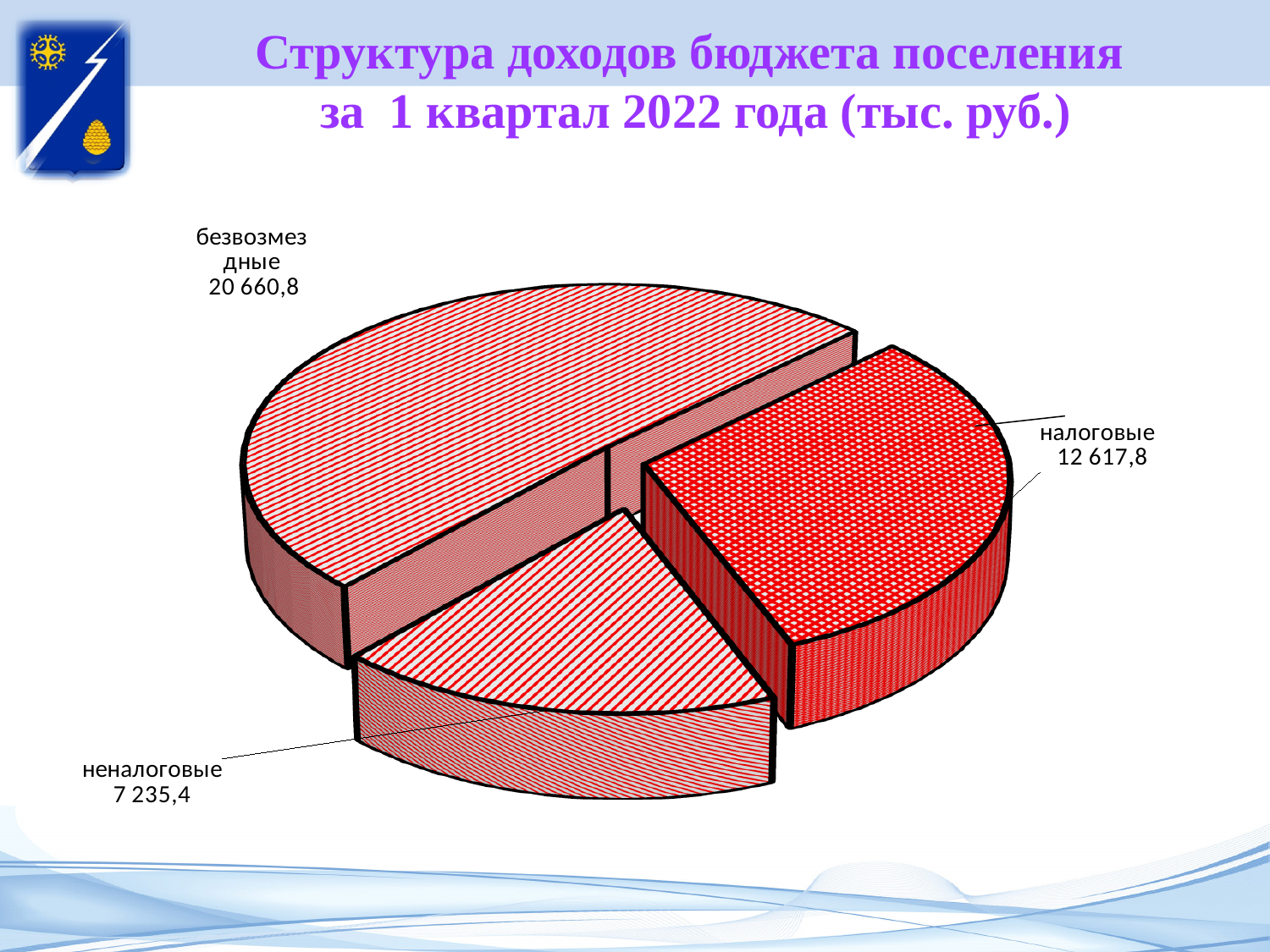

Структура доходов бюджета поселения
за  1 квартал 2022 года (тыс. руб.)

[unsupported chart]